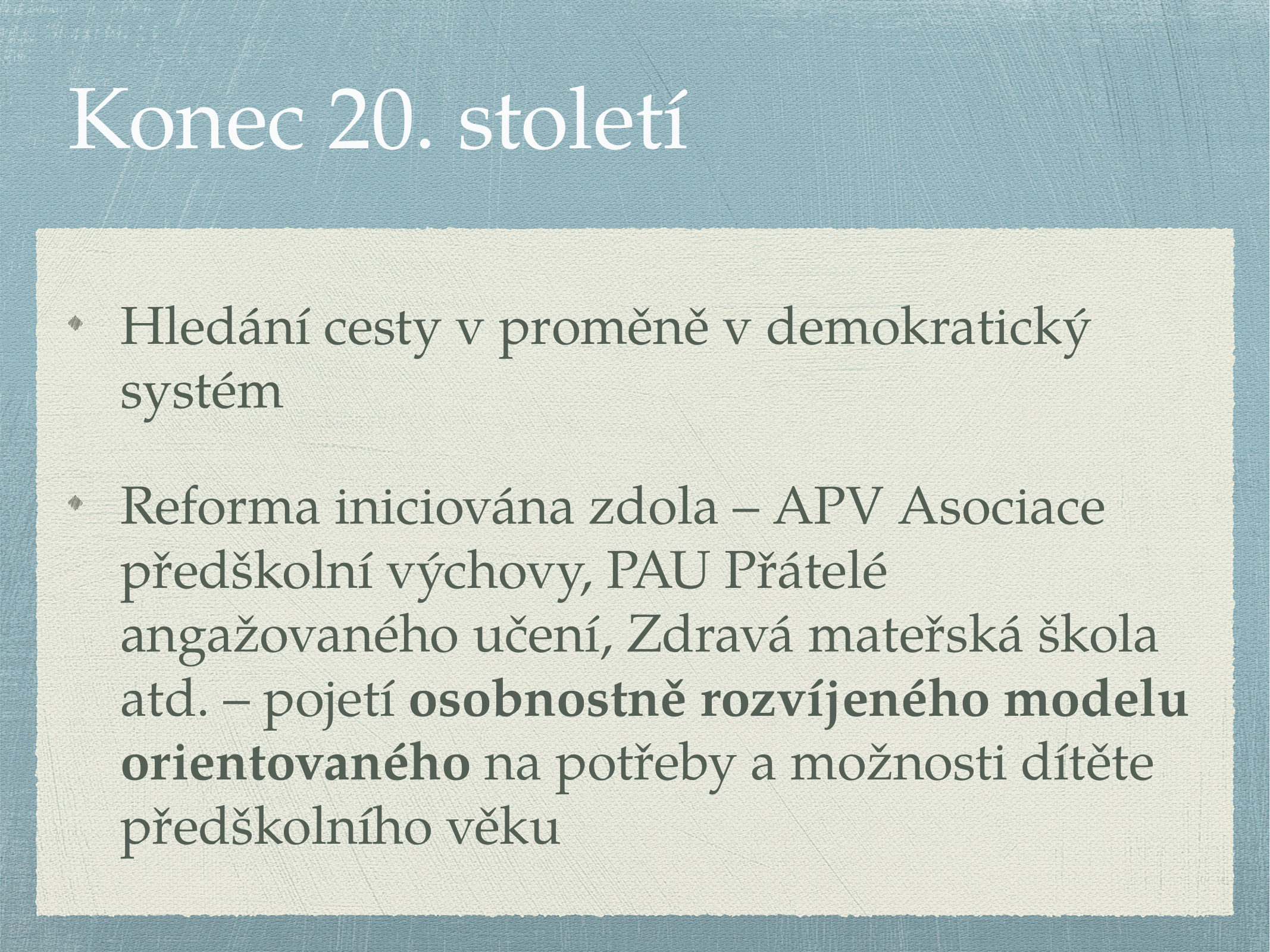

# Konec 20. století
Hledání cesty v proměně v demokratický systém
Reforma iniciována zdola – APV Asociace předškolní výchovy, PAU Přátelé angažovaného učení, Zdravá mateřská škola atd. – pojetí osobnostně rozvíjeného modelu orientovaného na potřeby a možnosti dítěte předškolního věku